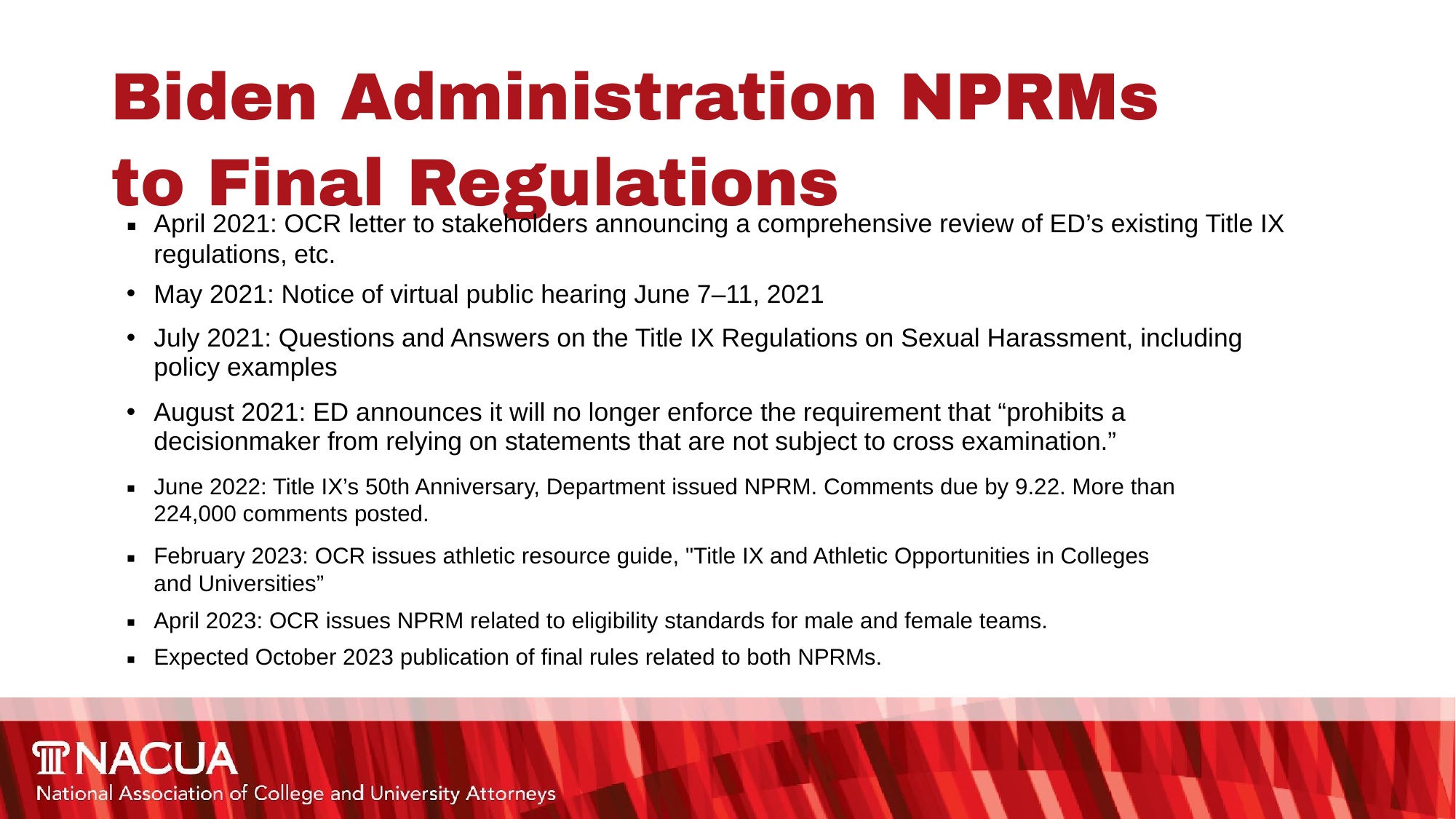

# Biden Administration NPRMs to Final Regulations
April 2021: OCR letter to stakeholders announcing a comprehensive review of ED’s existing Title IX regulations, etc.
May 2021: Notice of virtual public hearing June 7–11, 2021
July 2021: Questions and Answers on the Title IX Regulations on Sexual Harassment, including policy examples
August 2021: ED announces it will no longer enforce the requirement that “prohibits a decisionmaker from relying on statements that are not subject to cross examination.”
June 2022: Title IX’s 50th Anniversary, Department issued NPRM. Comments due by 9.22. More than 224,000 comments posted.
February 2023: OCR issues athletic resource guide, "Title IX and Athletic Opportunities in Colleges and Universities”
April 2023: OCR issues NPRM related to eligibility standards for male and female teams.
Expected October 2023 publication of final rules related to both NPRMs.